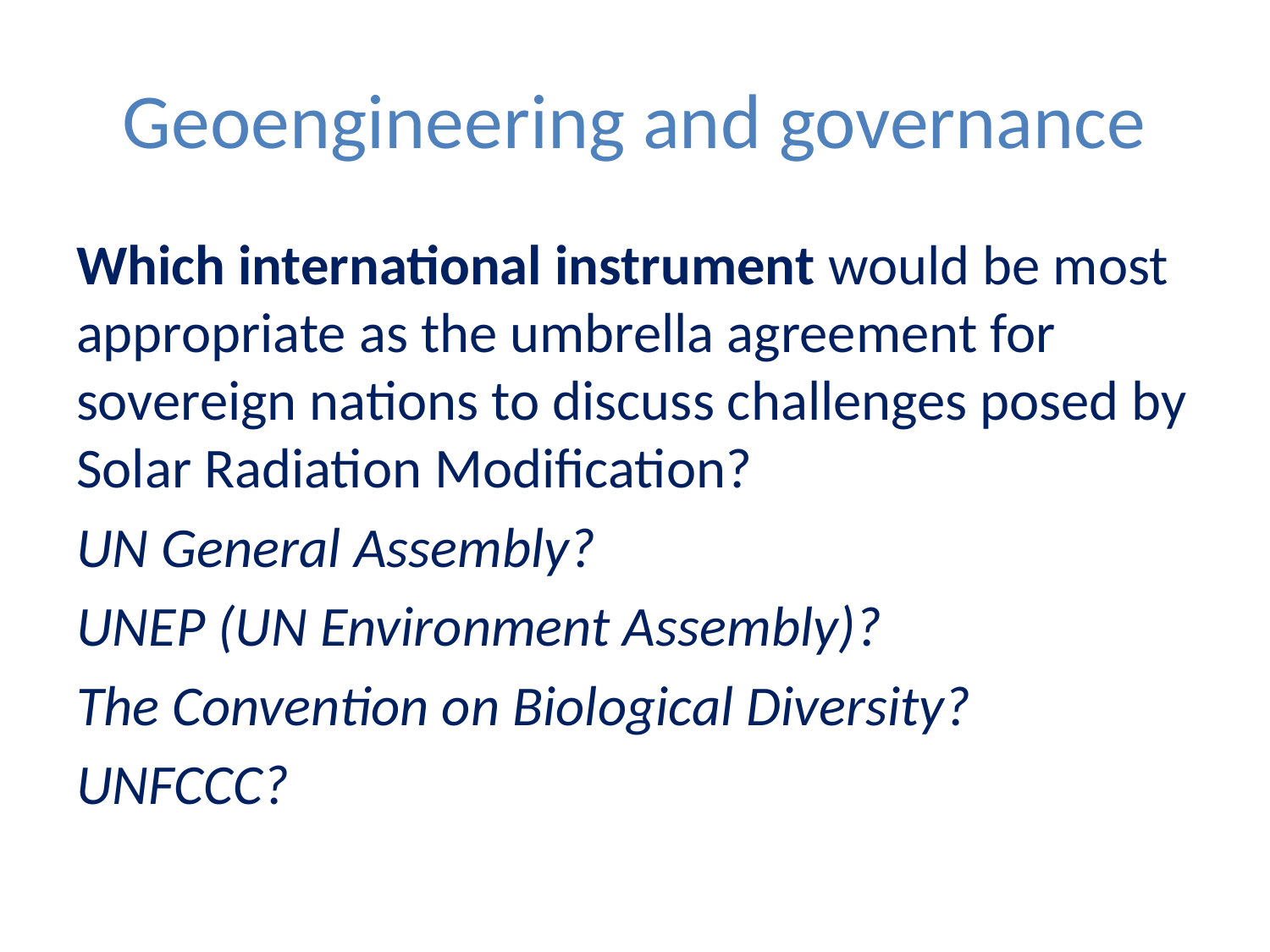

# Geoengineering and governance
Which international instrument would be most appropriate as the umbrella agreement for sovereign nations to discuss challenges posed by Solar Radiation Modification?
UN General Assembly?
UNEP (UN Environment Assembly)?
The Convention on Biological Diversity?
UNFCCC?